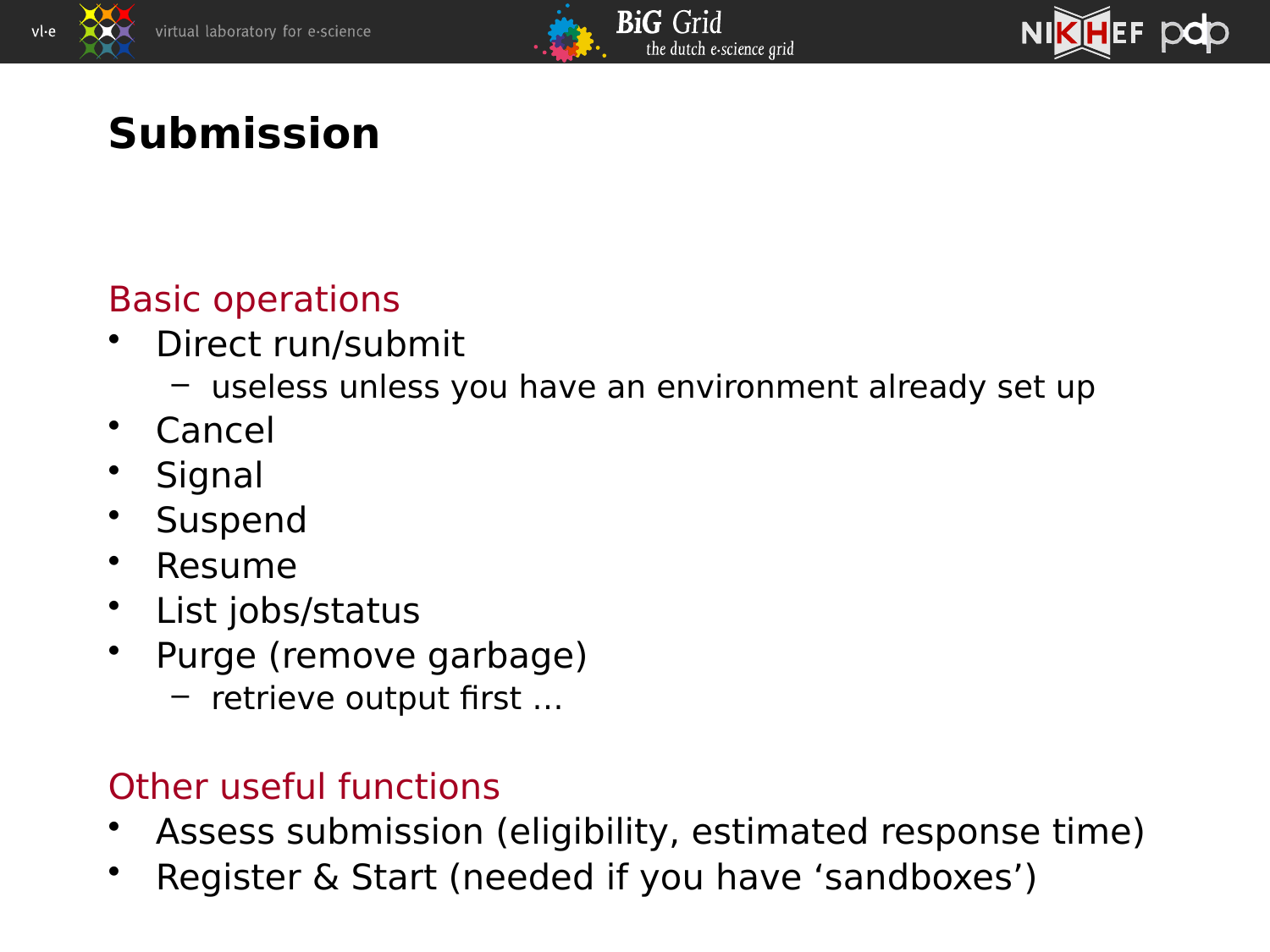

# Submission
Basic operations
Direct run/submit
useless unless you have an environment already set up
Cancel
Signal
Suspend
Resume
List jobs/status
Purge (remove garbage)
retrieve output first …

Other useful functions
Assess submission (eligibility, estimated response time)
Register & Start (needed if you have ‘sandboxes’)